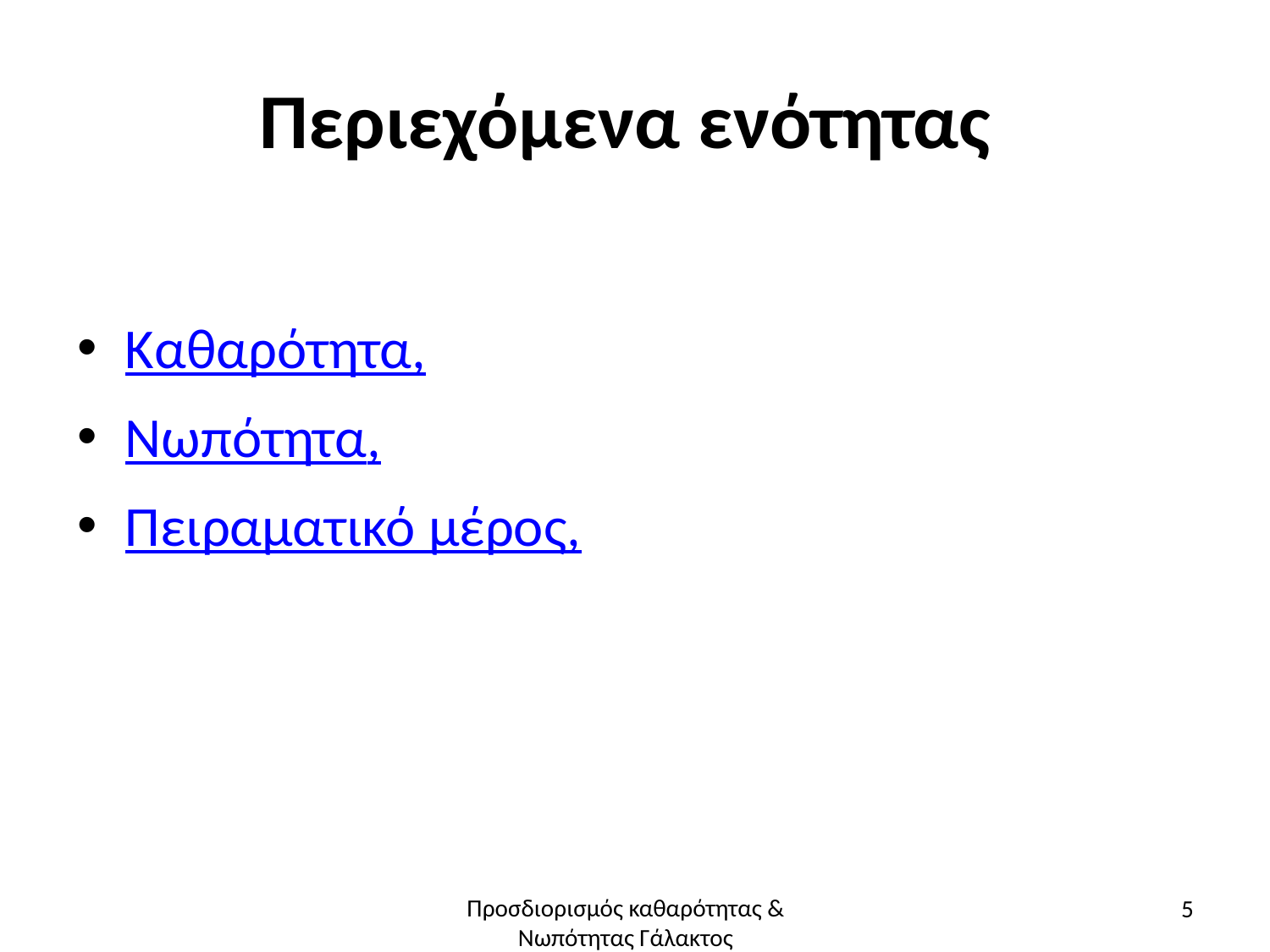

# Περιεχόμενα ενότητας
Καθαρότητα,
Nωπότητα,
Πειραματικό μέρος,
5
Προσδιορισμός καθαρότητας & Νωπότητας Γάλακτος